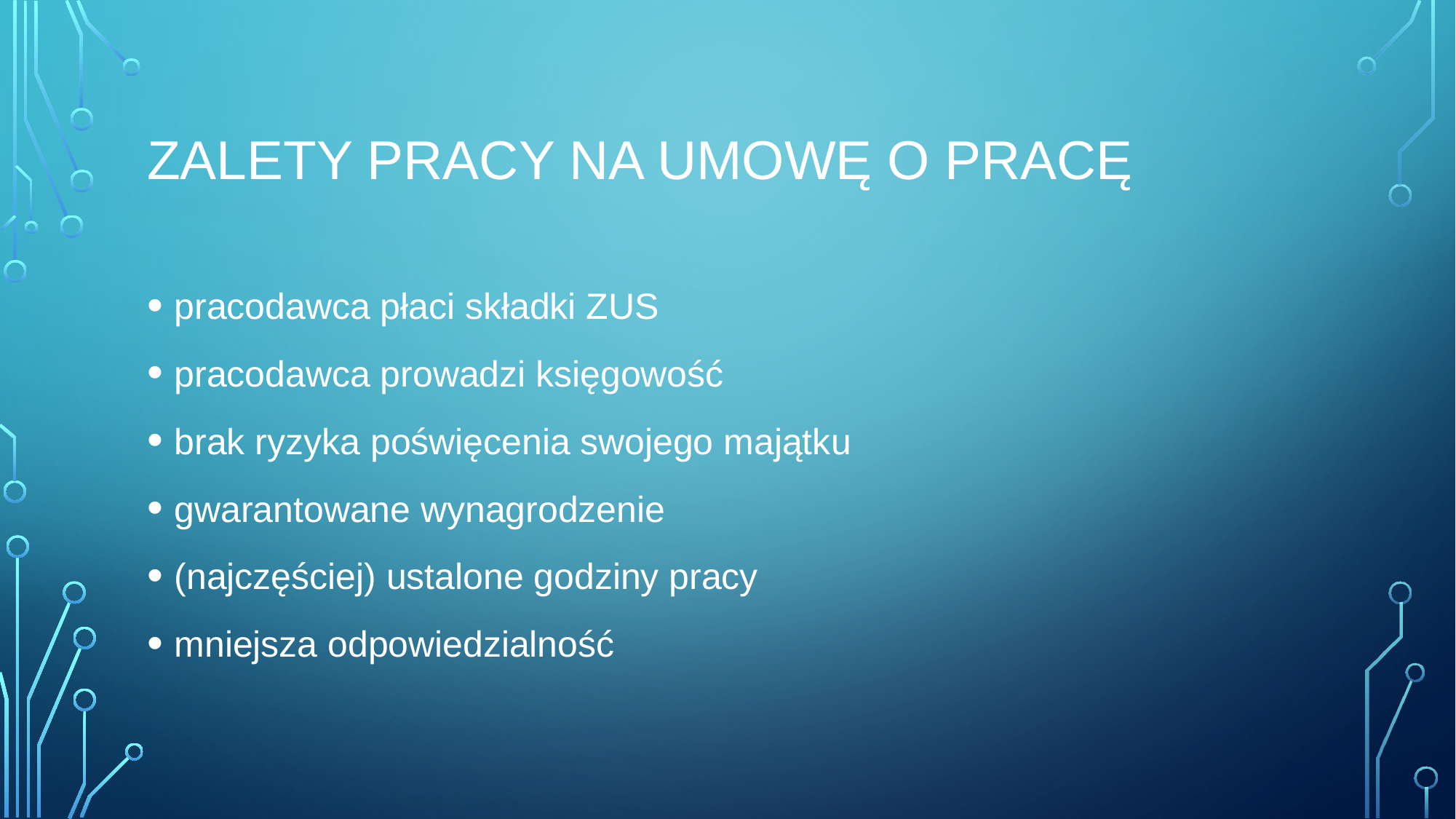

# ZALETY PRACY NA UMOWĘ O PRACĘ
pracodawca płaci składki ZUS
pracodawca prowadzi księgowość
brak ryzyka poświęcenia swojego majątku
gwarantowane wynagrodzenie
(najczęściej) ustalone godziny pracy
mniejsza odpowiedzialność